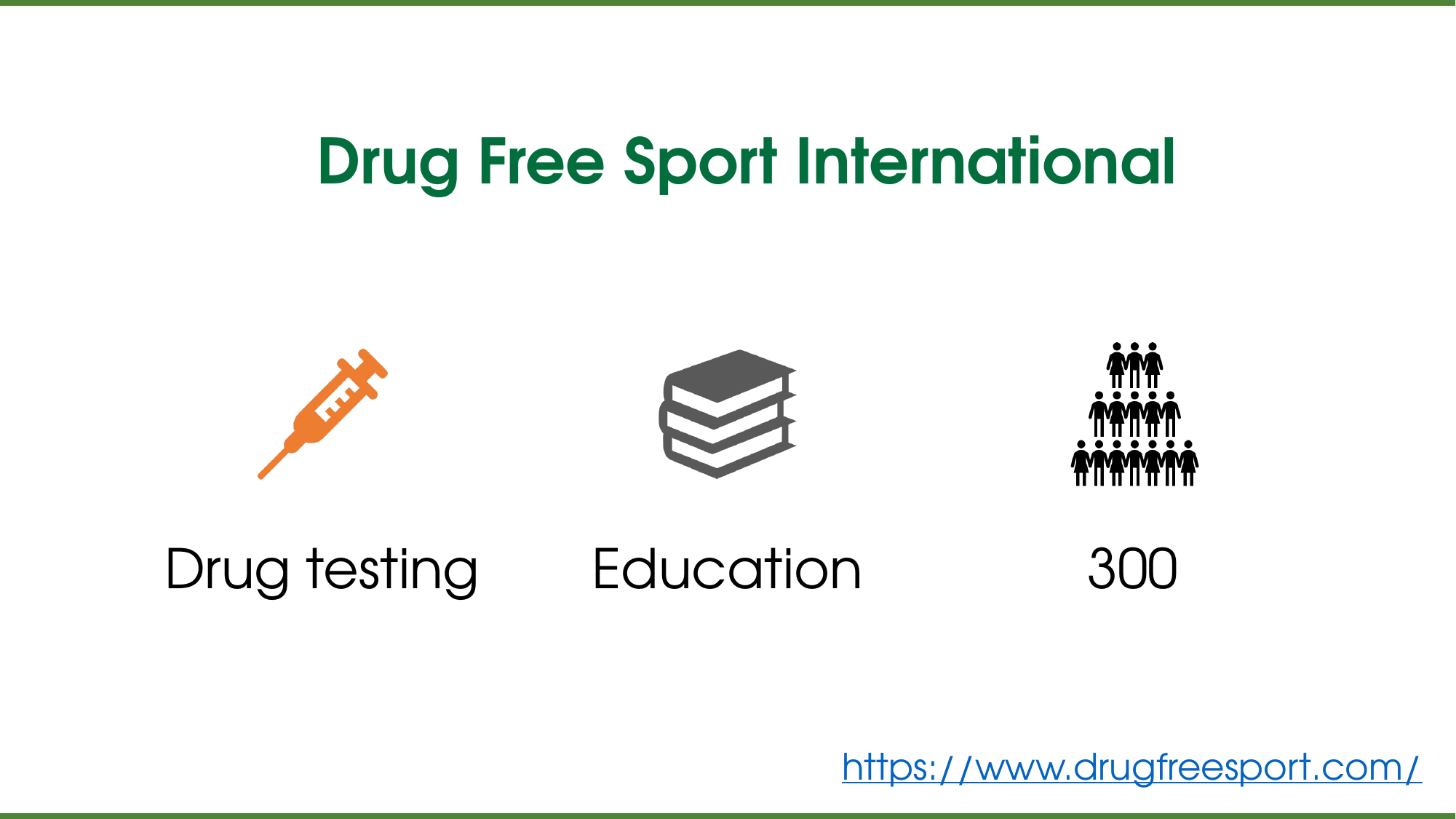

Drug Free Sport International
Drug testing
Education
300
https://www.drugfreesport.com/